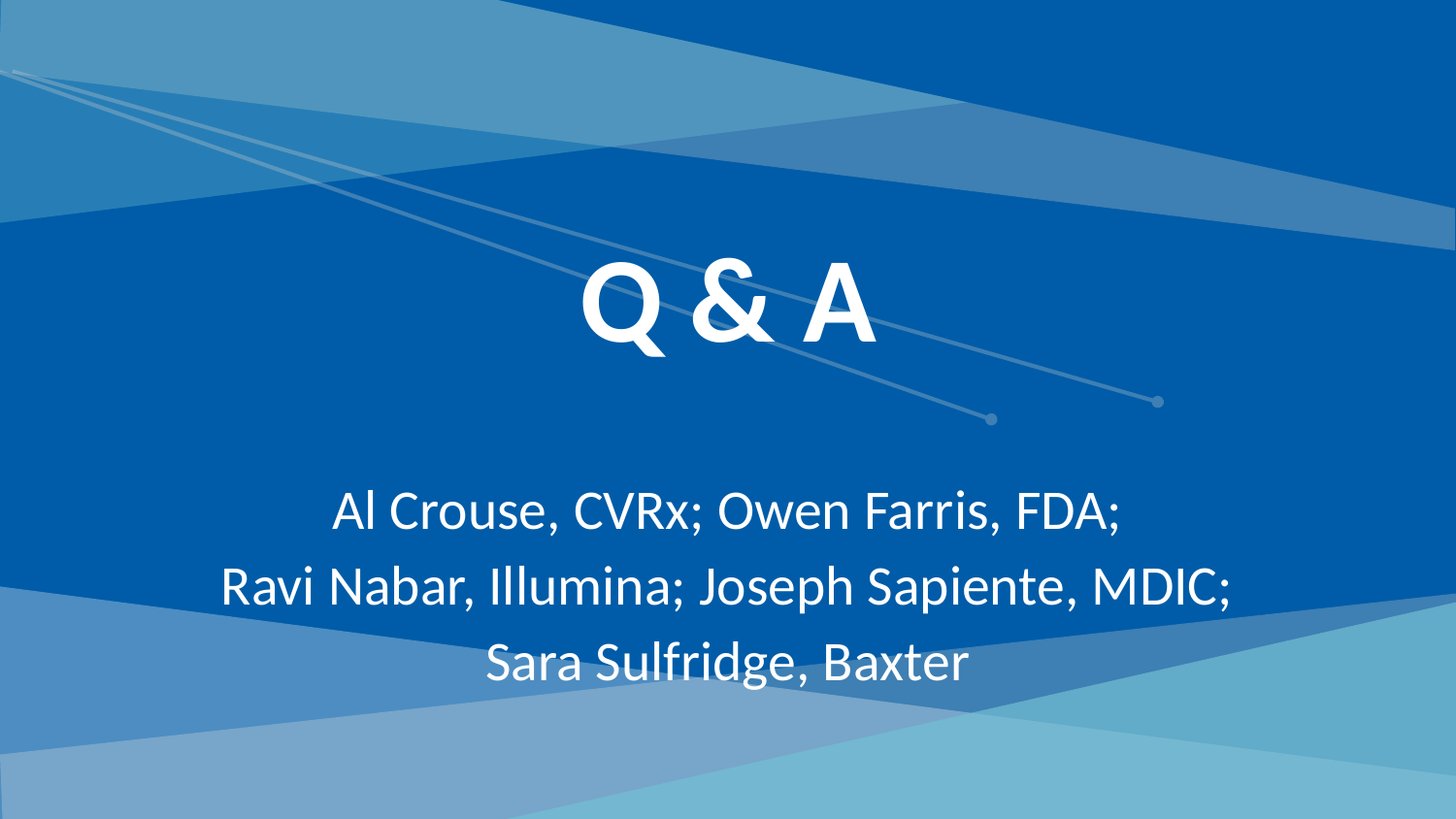

Q & A
Al Crouse, CVRx; Owen Farris, FDA;
Ravi Nabar, Illumina; Joseph Sapiente, MDIC;
Sara Sulfridge, Baxter